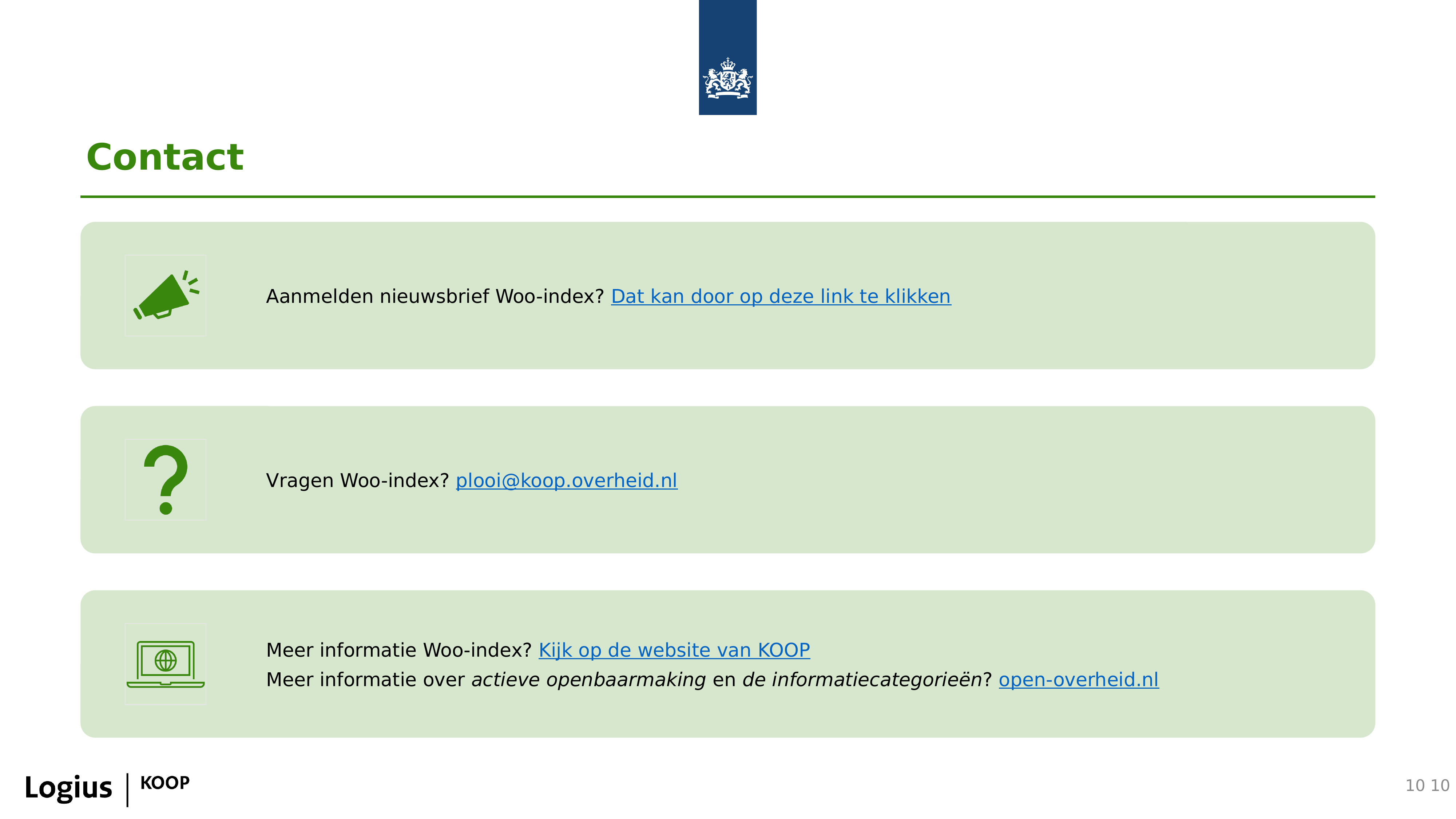

# Contact
Aanmelden nieuwsbrief Woo-index? Dat kan door op deze link te klikken
Vragen Woo-index? plooi@koop.overheid.nl
Meer informatie Woo-index? Kijk op de website van KOOP
Meer informatie over actieve openbaarmaking en de informatiecategorieën? open-overheid.nl
10
10